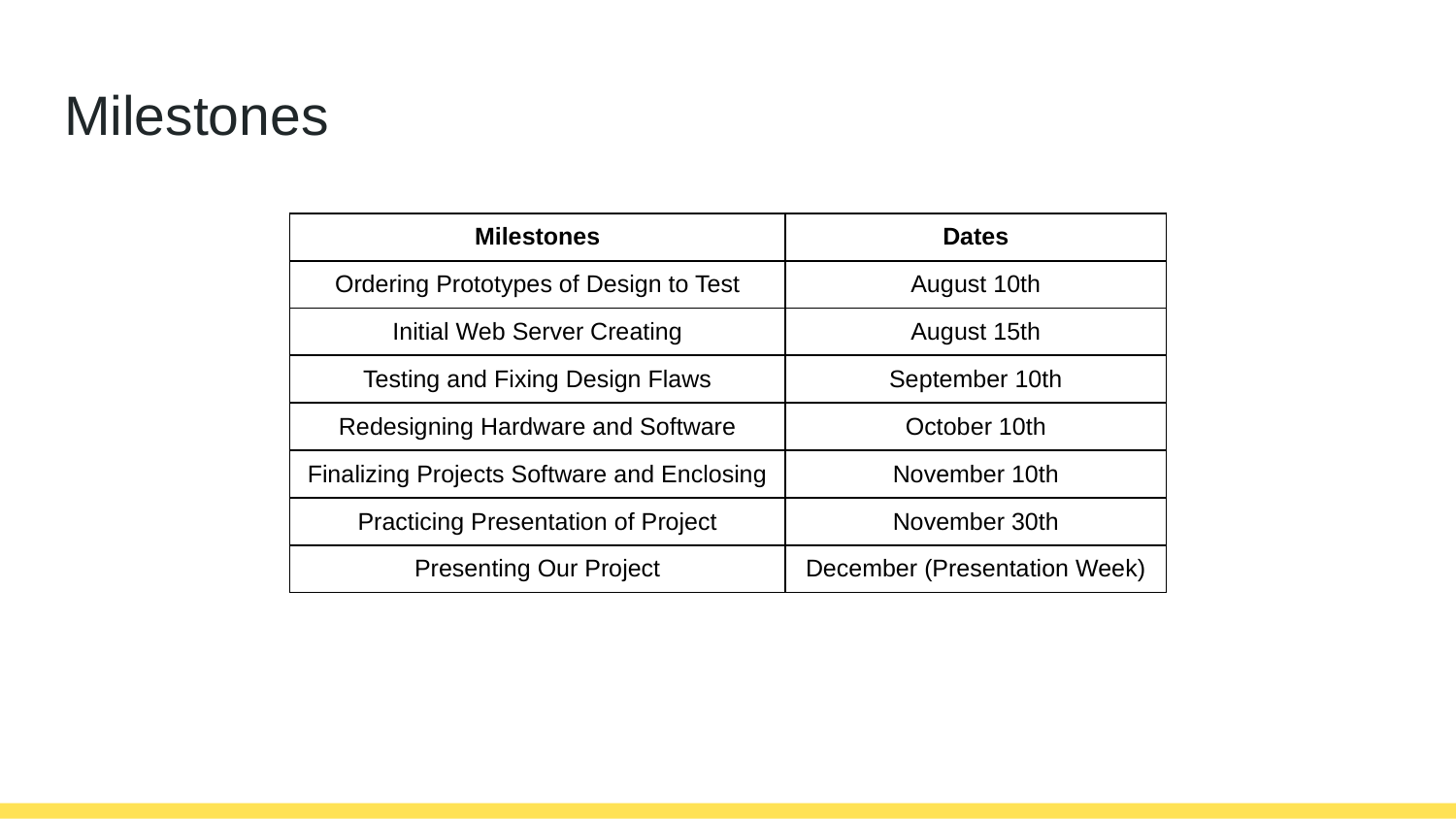

# Milestones
| Milestones | Dates |
| --- | --- |
| Ordering Prototypes of Design to Test | August 10th |
| Initial Web Server Creating | August 15th |
| Testing and Fixing Design Flaws | September 10th |
| Redesigning Hardware and Software | October 10th |
| Finalizing Projects Software and Enclosing | November 10th |
| Practicing Presentation of Project | November 30th |
| Presenting Our Project | December (Presentation Week) |